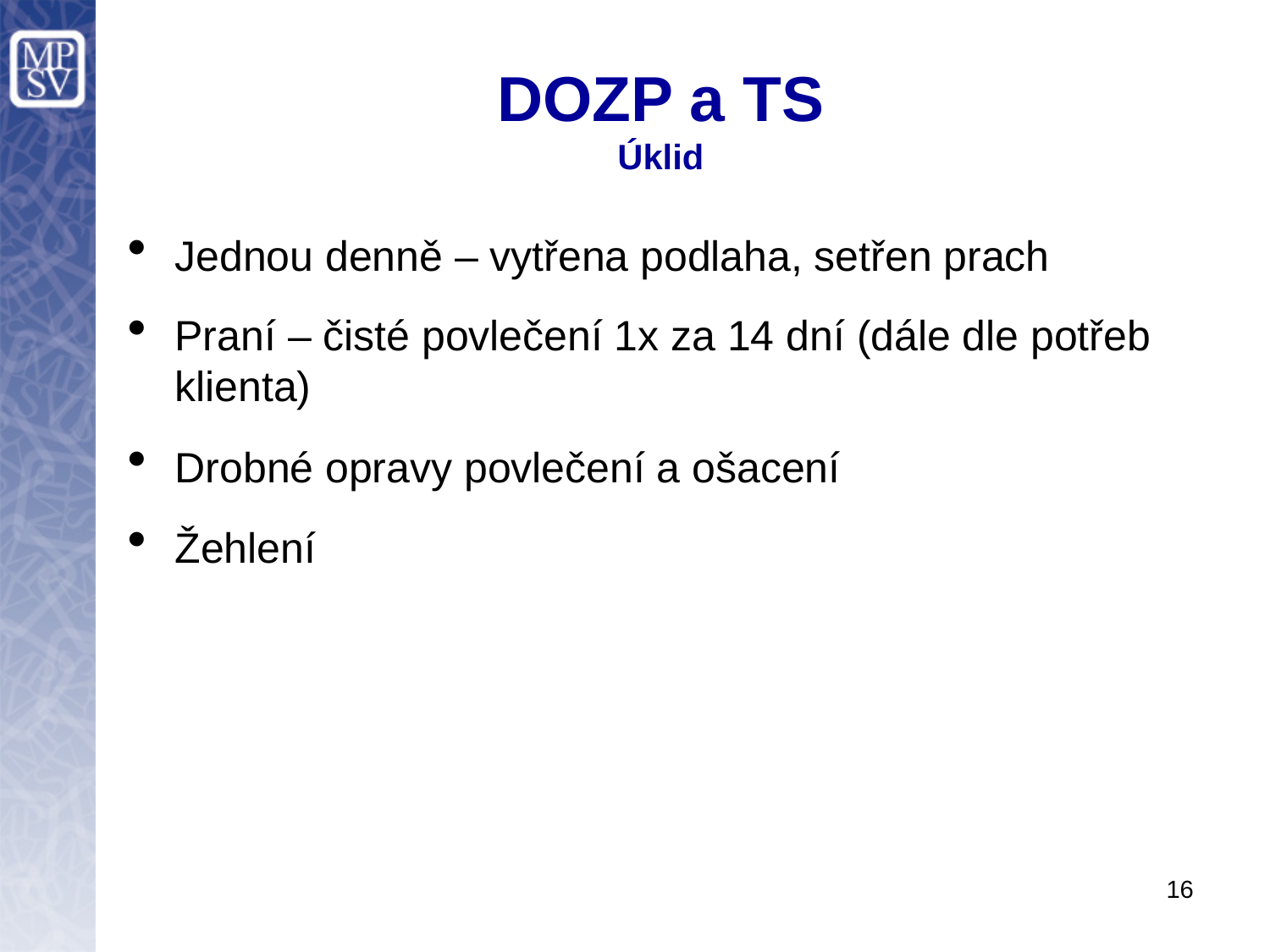

# DOZP a TS Úklid
Jednou denně – vytřena podlaha, setřen prach
Praní – čisté povlečení 1x za 14 dní (dále dle potřeb klienta)
Drobné opravy povlečení a ošacení
Žehlení

16